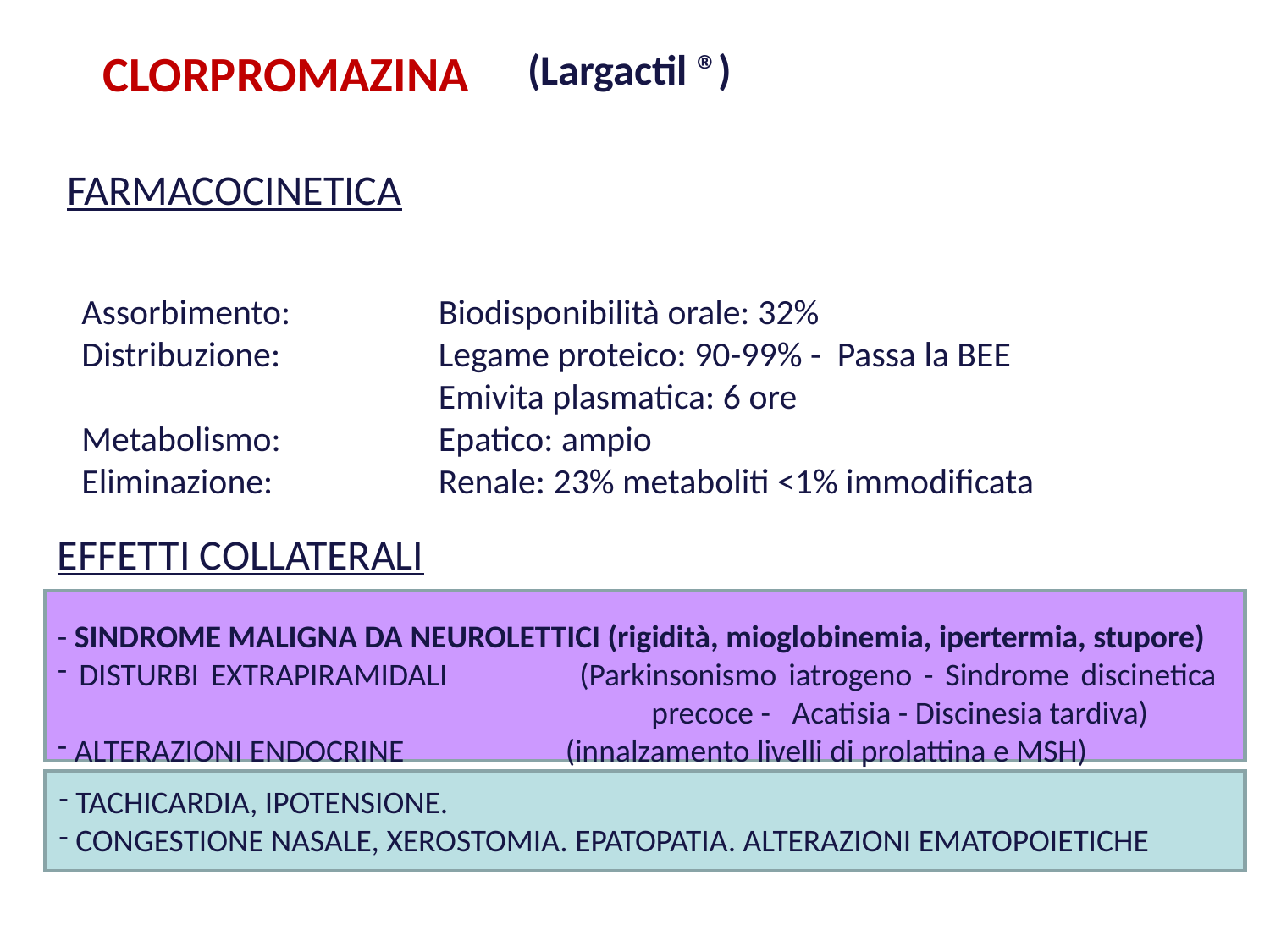

CLORPROMAZINA
(Largactil ®)
 FARMACOCINETICA

   Assorbimento:    	Biodisponibilità orale: 32%
   Distribuzione:    	Legame proteico: 90-99% -  Passa la BEE
	                 	Emivita plasmatica: 6 ore
   Metabolismo:     	Epatico: ampio
   Eliminazione:      	Renale: 23% metaboliti <1% immodificata
EFFETTI COLLATERALI

- SINDROME MALIGNA DA NEUROLETTICI (rigidità, mioglobinemia, ipertermia, stupore)
 DISTURBI EXTRAPIRAMIDALI 	(Parkinsonismo iatrogeno - Sindrome discinetica 					            precoce -   Acatisia - Discinesia tardiva)
 ALTERAZIONI ENDOCRINE 		(innalzamento livelli di prolattina e MSH)

 TACHICARDIA, IPOTENSIONE.
 CONGESTIONE NASALE, XEROSTOMIA. EPATOPATIA. ALTERAZIONI EMATOPOIETICHE